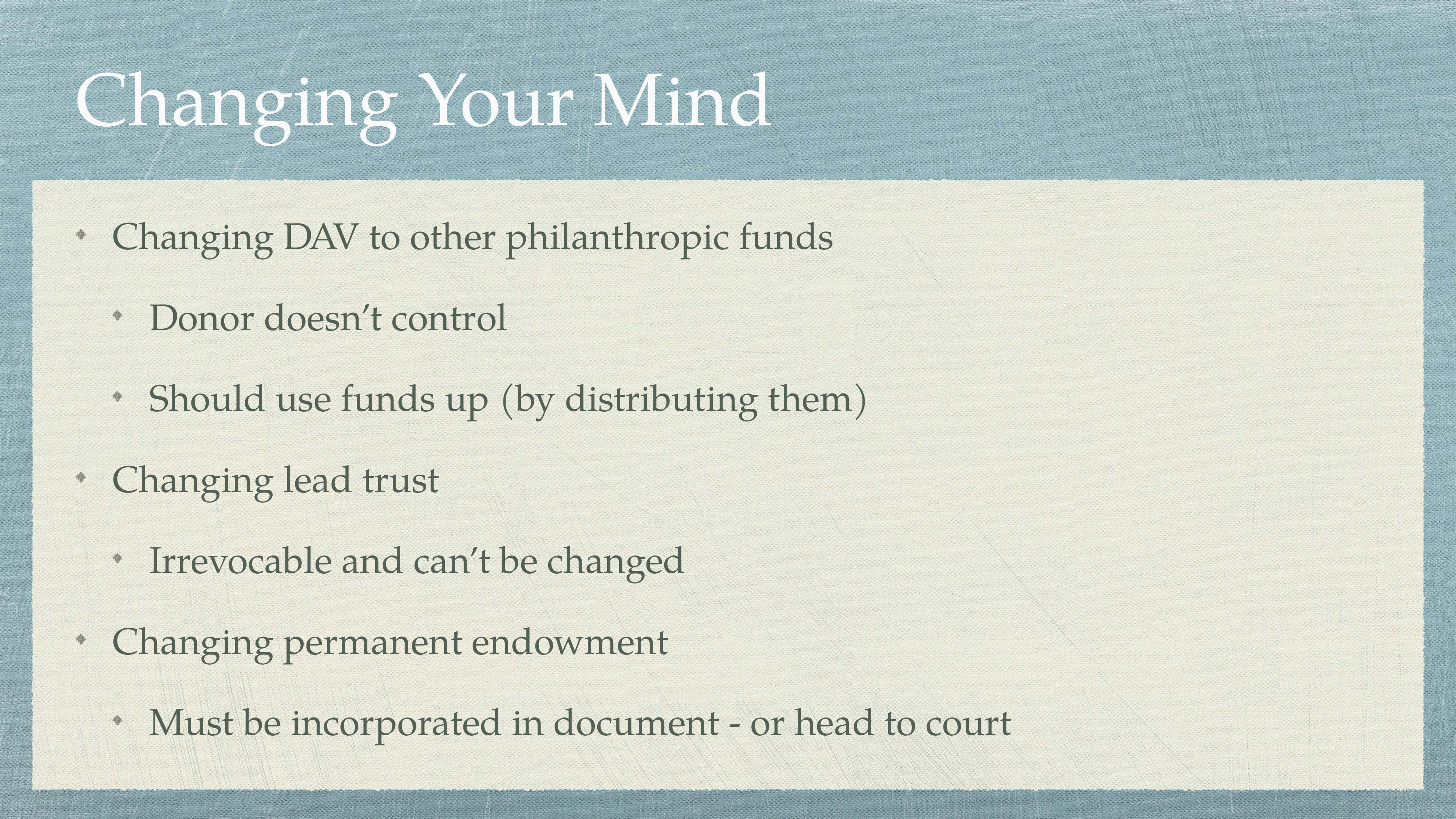

# Changing Your Mind
Changing DAV to other philanthropic funds
Donor doesn’t control
Should use funds up (by distributing them)
Changing lead trust
Irrevocable and can’t be changed
Changing permanent endowment
Must be incorporated in document - or head to court